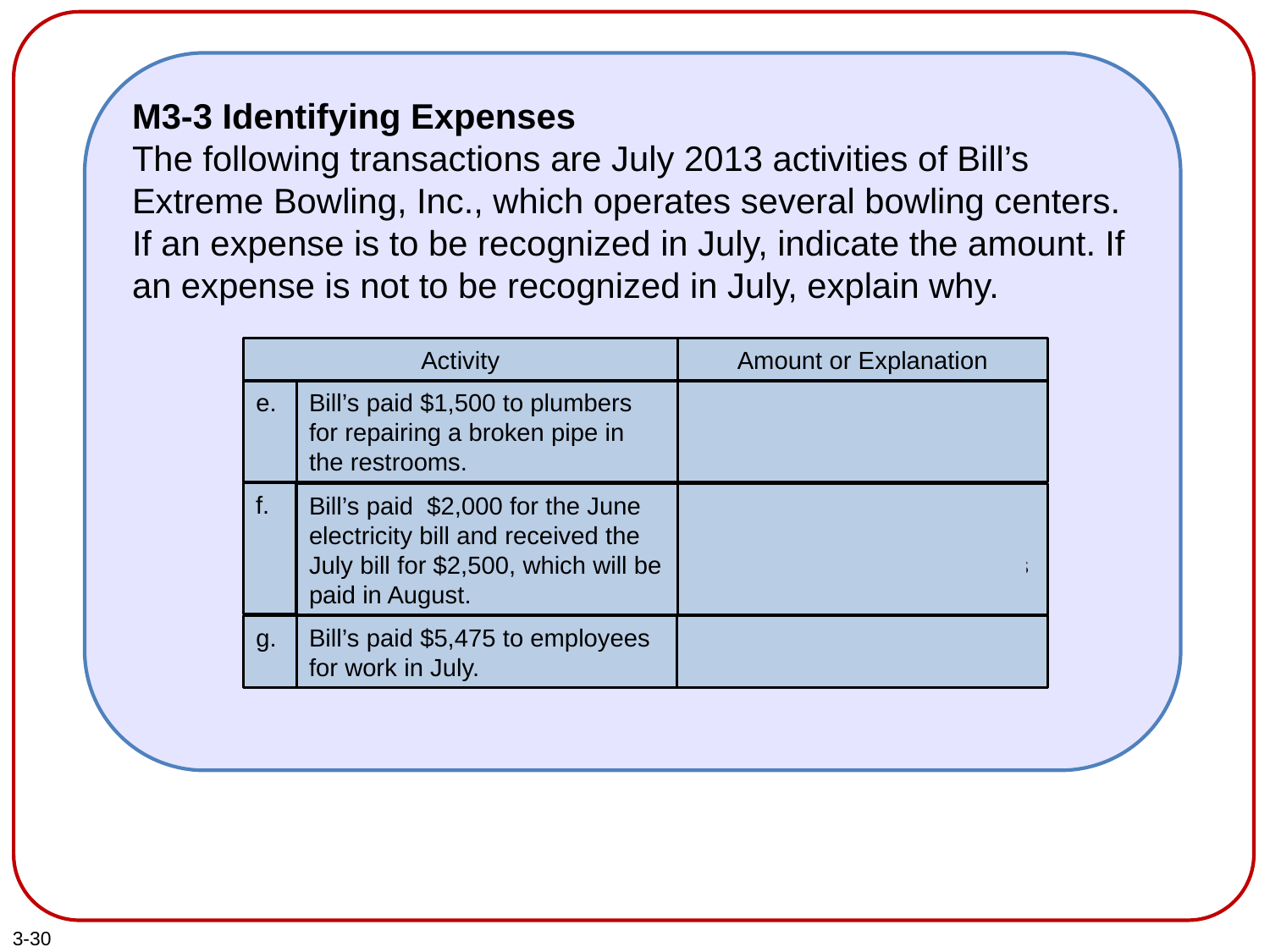

M3-3 Identifying Expenses
The following transactions are July 2013 activities of Bill’s Extreme Bowling, Inc., which operates several bowling centers. If an expense is to be recognized in July, indicate the amount. If an expense is not to be recognized in July, explain why.

Activity
Amount or Explanation
e.

Bill’s paid $1,500 to plumbers for repairing a broken pipe in the restrooms.
$1,500

f.

Bill’s paid  $2,000 for the June electricity bill and received the July bill for $2,500, which will be paid in August.
$2,500 was incurred as an expense in July. The $2,000 was an expense in June and is not an expense in July.
g.

Bill’s paid $5,475 to employees for work in July.
$5,475